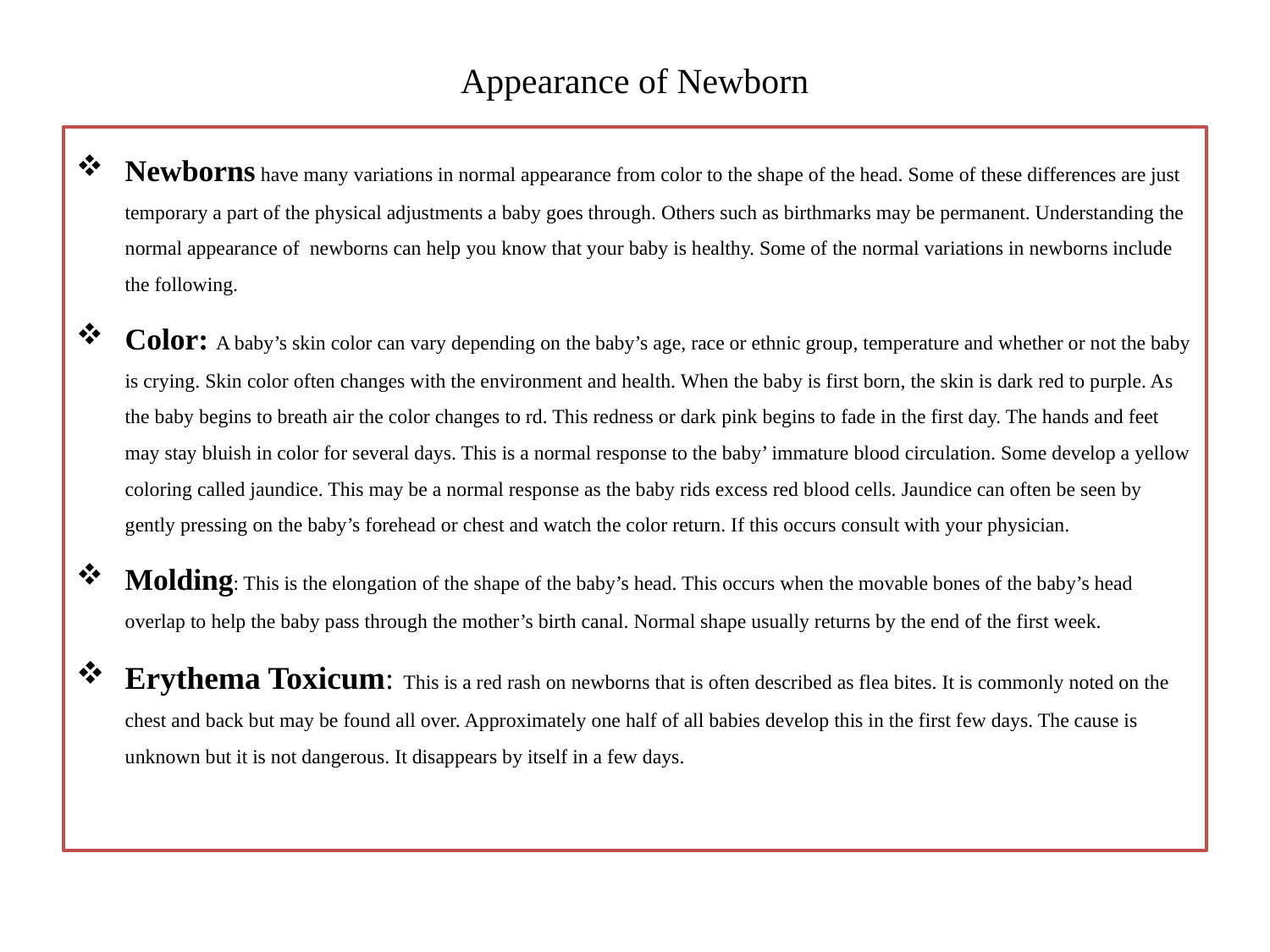

# Appearance of Newborn
Newborns have many variations in normal appearance from color to the shape of the head. Some of these differences are just temporary a part of the physical adjustments a baby goes through. Others such as birthmarks may be permanent. Understanding the normal appearance of  newborns can help you know that your baby is healthy. Some of the normal variations in newborns include the following.
Color: A baby’s skin color can vary depending on the baby’s age, race or ethnic group, temperature and whether or not the baby is crying. Skin color often changes with the environment and health. When the baby is first born, the skin is dark red to purple. As the baby begins to breath air the color changes to rd. This redness or dark pink begins to fade in the first day. The hands and feet may stay bluish in color for several days. This is a normal response to the baby’ immature blood circulation. Some develop a yellow coloring called jaundice. This may be a normal response as the baby rids excess red blood cells. Jaundice can often be seen by gently pressing on the baby’s forehead or chest and watch the color return. If this occurs consult with your physician.
Molding: This is the elongation of the shape of the baby’s head. This occurs when the movable bones of the baby’s head overlap to help the baby pass through the mother’s birth canal. Normal shape usually returns by the end of the first week.
Erythema Toxicum:  This is a red rash on newborns that is often described as flea bites. It is commonly noted on the chest and back but may be found all over. Approximately one half of all babies develop this in the first few days. The cause is unknown but it is not dangerous. It disappears by itself in a few days.